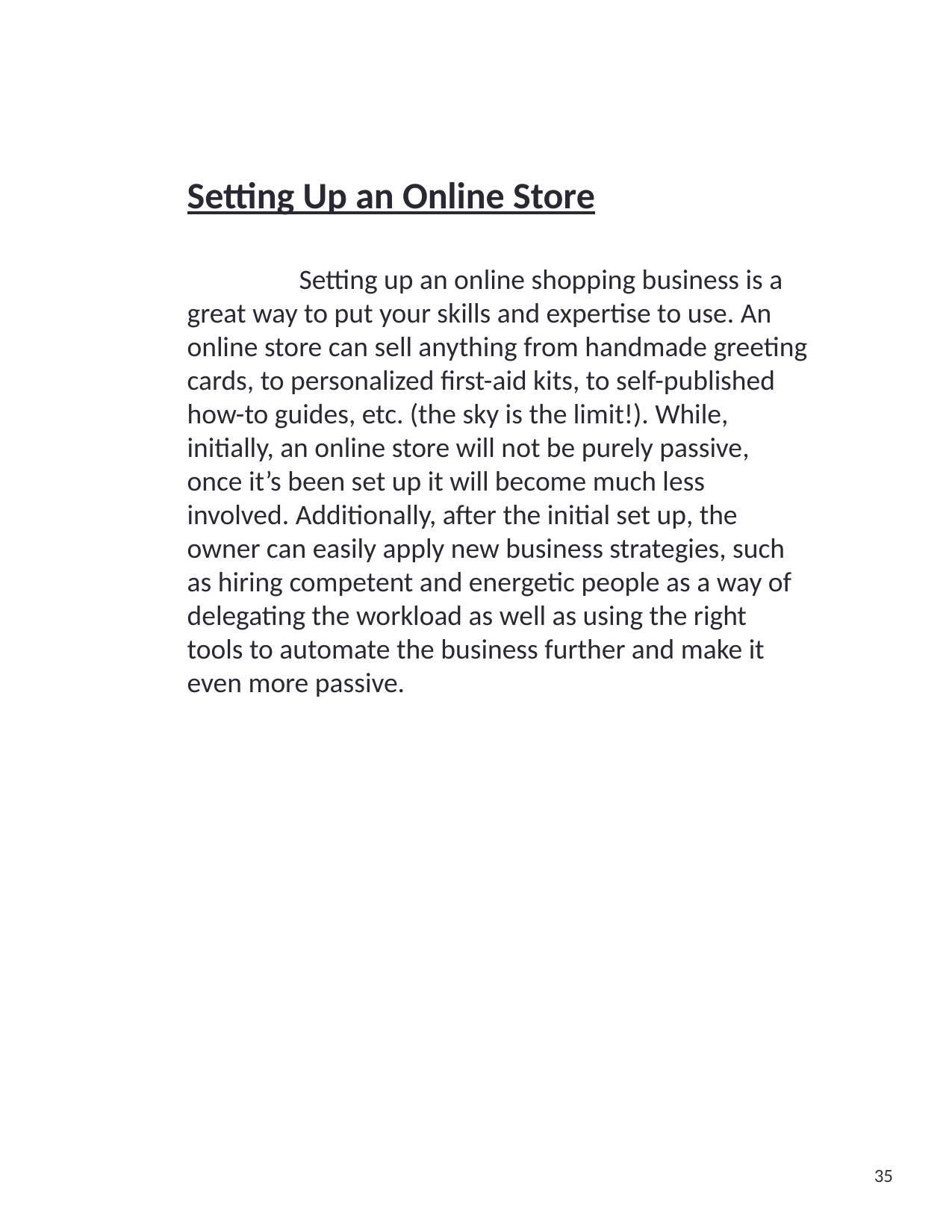

Setting Up an Online Store

	Setting up an online shopping business is a great way to put your skills and expertise to use. An online store can sell anything from handmade greeting cards, to personalized first-aid kits, to self-published how-to guides, etc. (the sky is the limit!). While, initially, an online store will not be purely passive, once it’s been set up it will become much less involved. Additionally, after the initial set up, the owner can easily apply new business strategies, such as hiring competent and energetic people as a way of delegating the workload as well as using the right tools to automate the business further and make it even more passive.

35